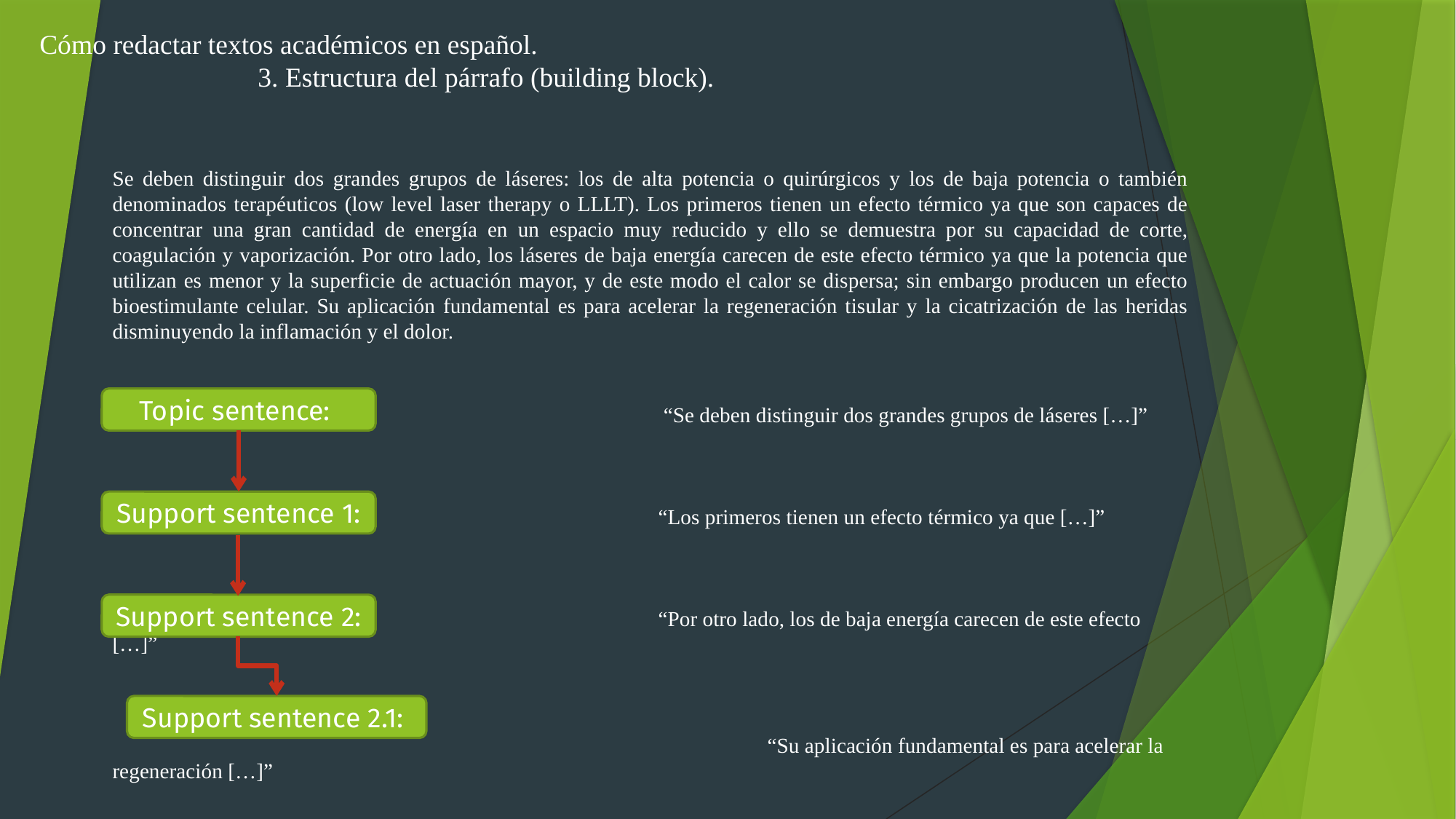

Cómo redactar textos académicos en español.
		3. Estructura del párrafo (building block).
Se deben distinguir dos grandes grupos de láseres: los de alta potencia o quirúrgicos y los de baja potencia o también denominados terapéuticos (low level laser therapy o LLLT). Los primeros tienen un efecto térmico ya que son capaces de concentrar una gran cantidad de energía en un espacio muy reducido y ello se demuestra por su capacidad de corte, coagulación y vaporización. Por otro lado, los láseres de baja energía carecen de este efecto térmico ya que la potencia que utilizan es menor y la superficie de actuación mayor, y de este modo el calor se dispersa; sin embargo producen un efecto bioestimulante celular. Su aplicación fundamental es para acelerar la regeneración tisular y la cicatrización de las heridas disminuyendo la inflamación y el dolor.

					 “Se deben distinguir dos grandes grupos de láseres […]”

					“Los primeros tienen un efecto térmico ya que […]”

					“Por otro lado, los de baja energía carecen de este efecto […]”

						“Su aplicación fundamental es para acelerar la regeneración […]”

Topic sentence:
Support sentence 1:
Support sentence 2:
Support sentence 2.1: